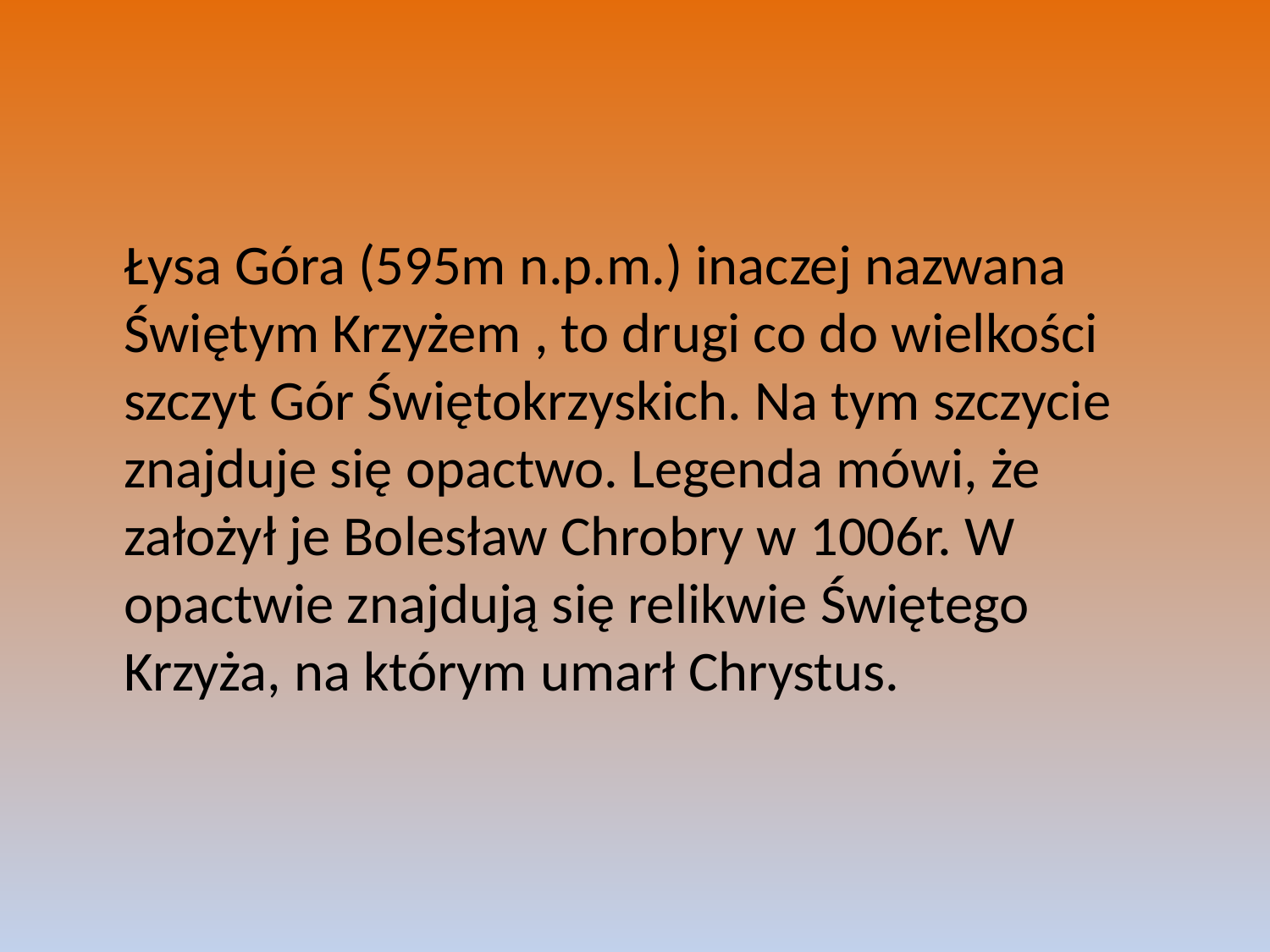

Łysa Góra (595m n.p.m.) inaczej nazwana Świętym Krzyżem , to drugi co do wielkości szczyt Gór Świętokrzyskich. Na tym szczycie znajduje się opactwo. Legenda mówi, że założył je Bolesław Chrobry w 1006r. W opactwie znajdują się relikwie Świętego Krzyża, na którym umarł Chrystus.